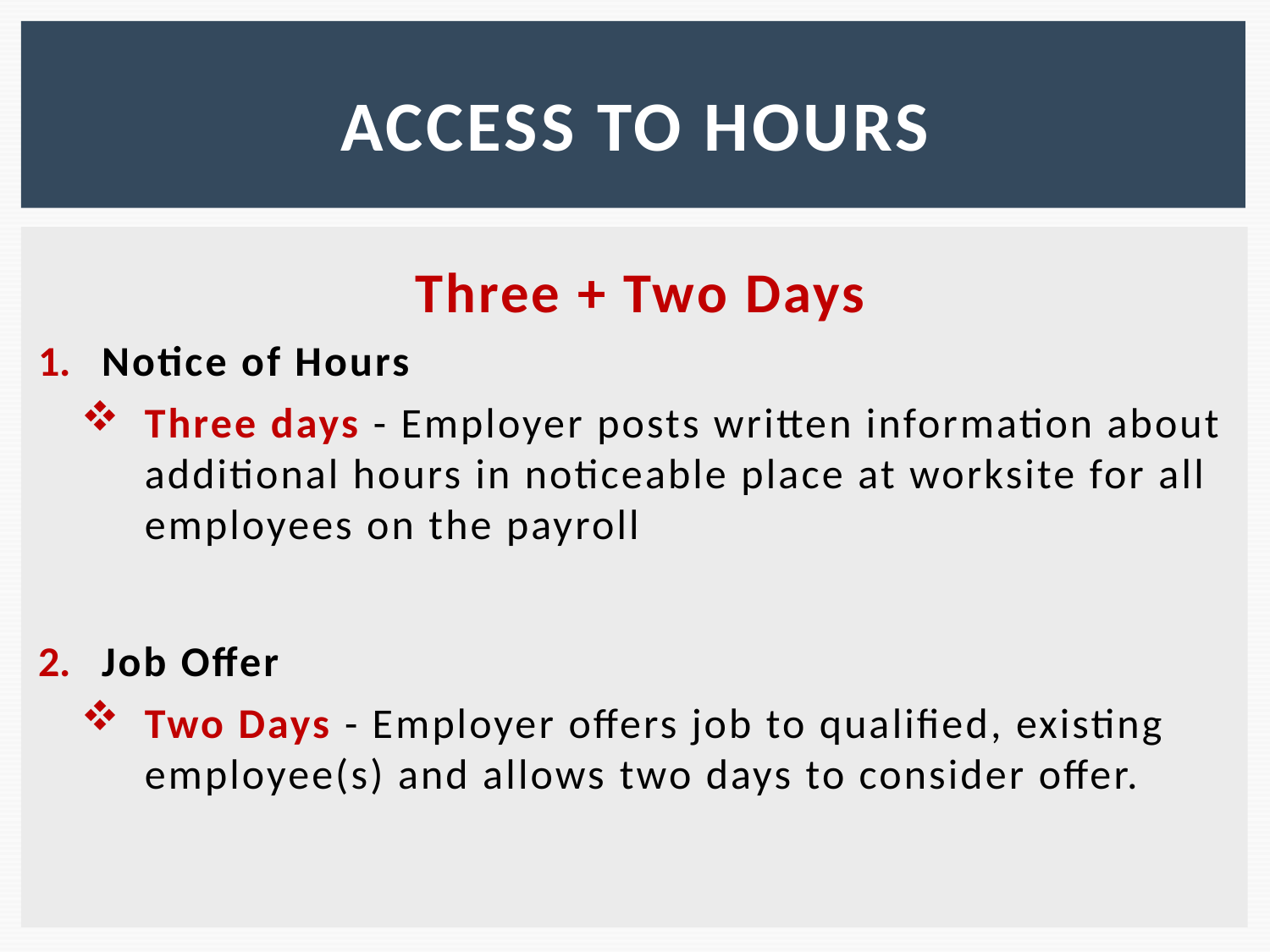

# Access to hours

Three + Two Days
Notice of Hours
Three days - Employer posts written information about additional hours in noticeable place at worksite for all employees on the payroll

Job Offer
Two Days - Employer offers job to qualified, existing employee(s) and allows two days to consider offer.